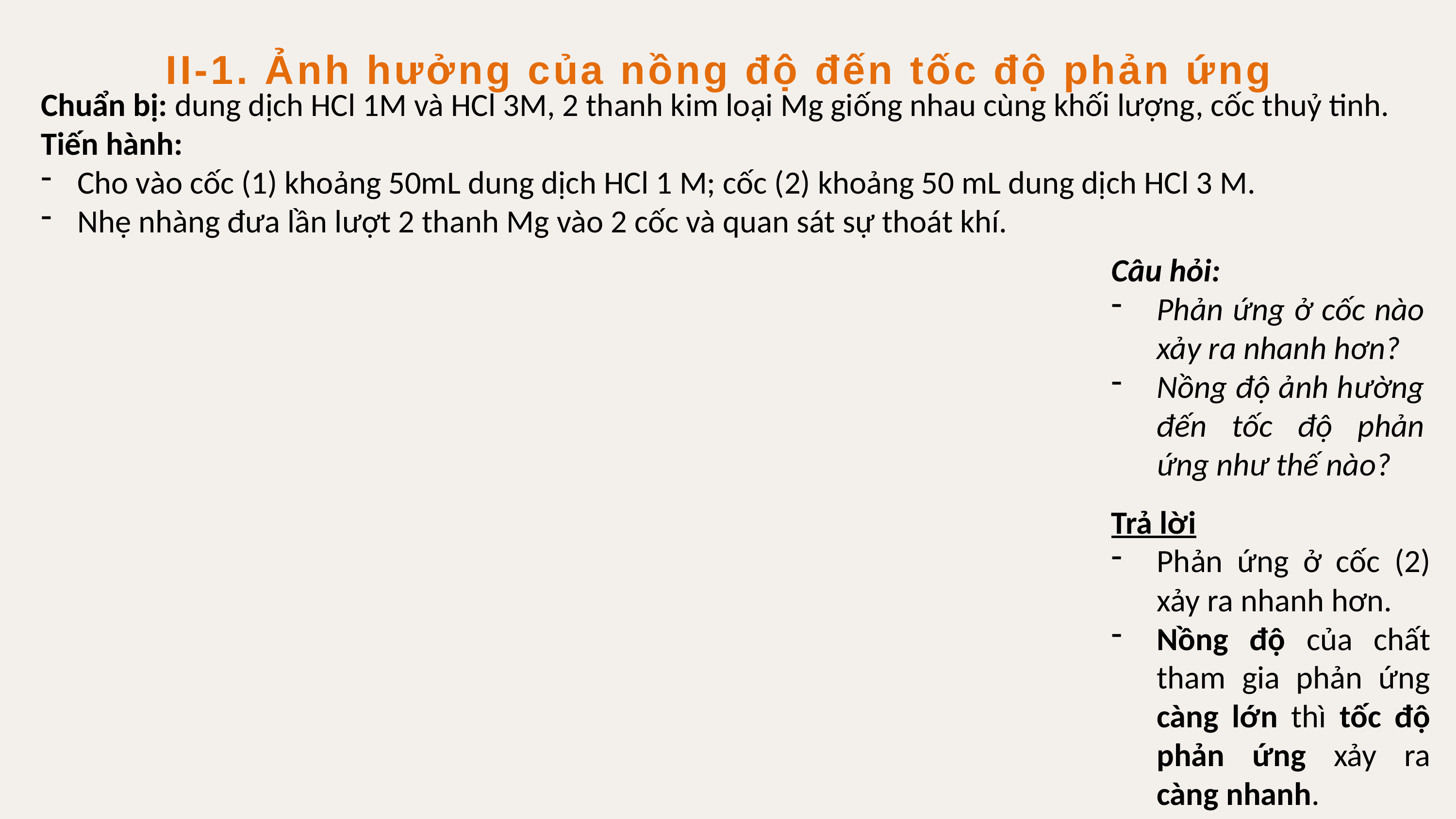

II-1. Ảnh hưởng của nồng độ đến tốc độ phản ứng
Chuẩn bị: dung dịch HCl 1M và HCl 3M, 2 thanh kim loại Mg giống nhau cùng khối lượng, cốc thuỷ tinh.
Tiến hành:
Cho vào cốc (1) khoảng 50mL dung dịch HCl 1 M; cốc (2) khoảng 50 mL dung dịch HCl 3 M.
Nhẹ nhàng đưa lần lượt 2 thanh Mg vào 2 cốc và quan sát sự thoát khí.
Câu hỏi:
Phản ứng ở cốc nào xảy ra nhanh hơn?
Nồng độ ảnh hường đến tốc độ phản ứng như thế nào?
Trả lời
Phản ứng ở cốc (2) xảy ra nhanh hơn.
Nồng độ của chất tham gia phản ứng càng lớn thì tốc độ phản ứng xảy ra càng nhanh.